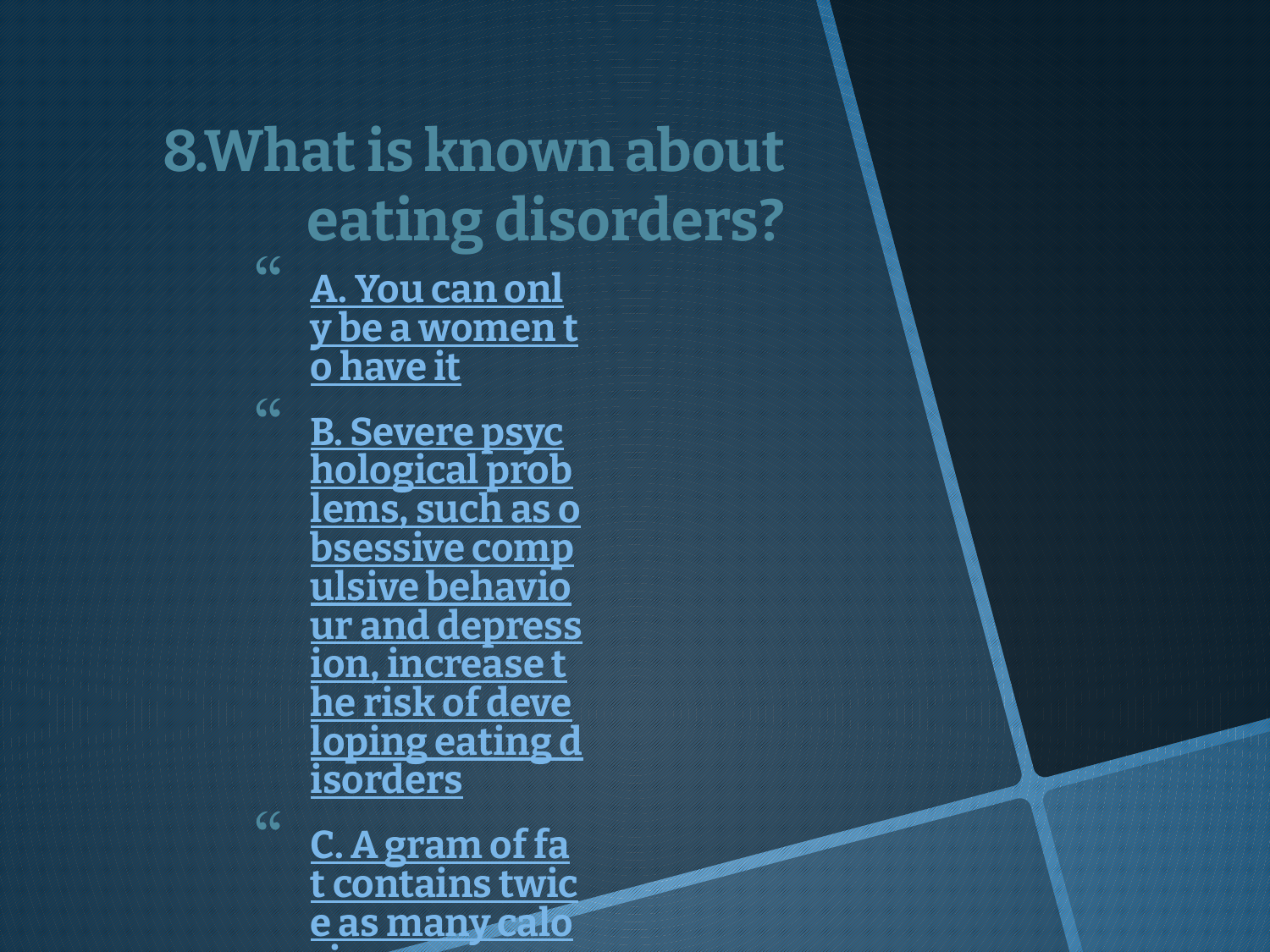

# 8.What is known about eating disorders?
A. You can only be a women to have it
B. Severe psychological problems, such as obsessive compulsive behaviour and depression, increase the risk of developing eating disorders
C. A gram of fat contains twice as many calories as a gram of carbohydrate or protein.